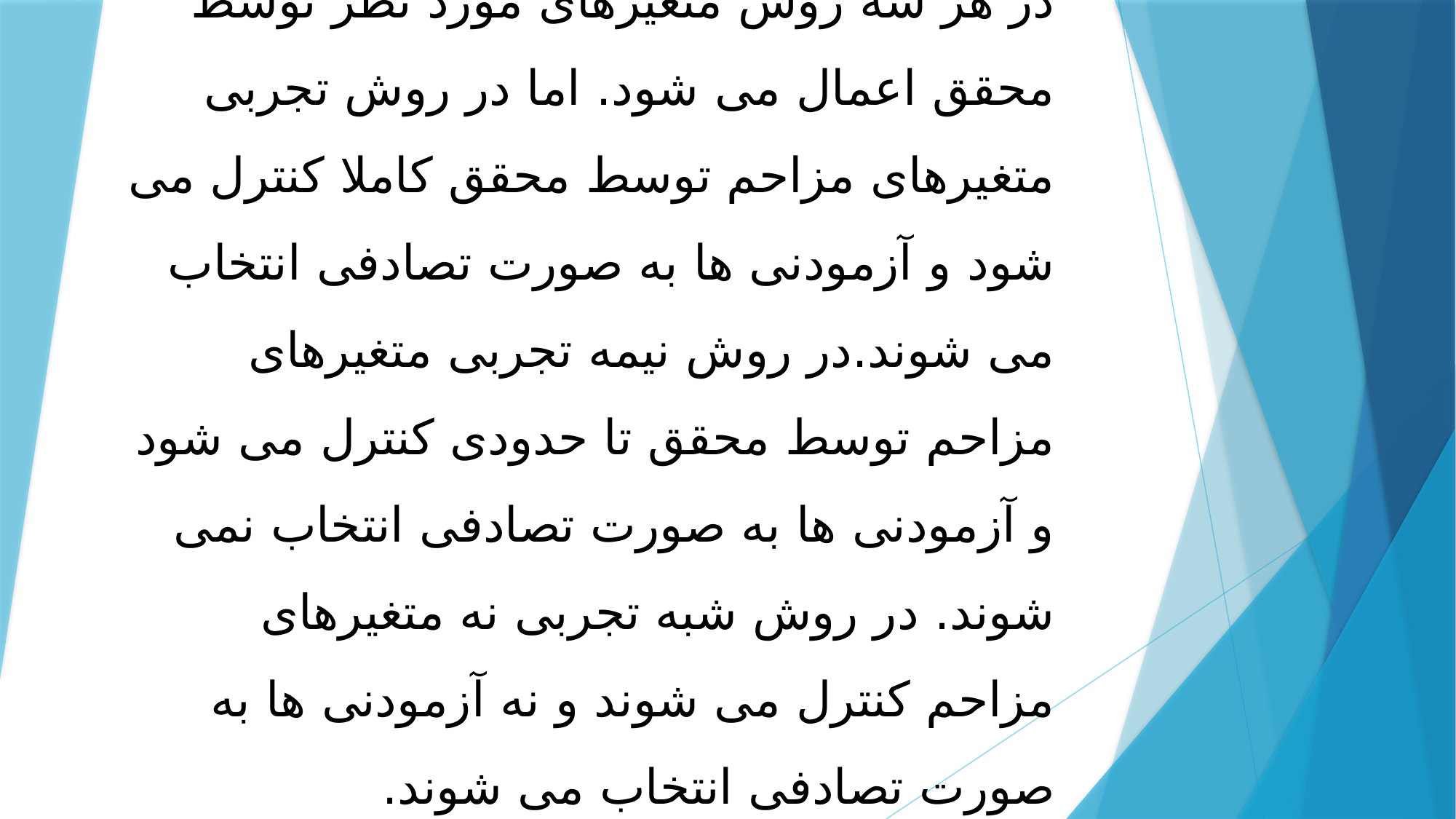

# ج-روش تجربی و نیمه تجربی و شبه تجربی مثال: روش تحقیق پس رویدادی در هر سه روش متغیرهای مورد نظر توسط محقق اعمال می شود. اما در روش تجربی متغیرهای مزاحم توسط محقق کاملا کنترل می شود و آزمودنی ها به صورت تصادفی انتخاب می شوند.در روش نیمه تجربی متغیرهای مزاحم توسط محقق تا حدودی کنترل می شود و آزمودنی ها به صورت تصادفی انتخاب نمی شوند. در روش شبه تجربی نه متغیرهای مزاحم کنترل می شوند و نه آزمودنی ها به صورت تصادفی انتخاب می شوند.